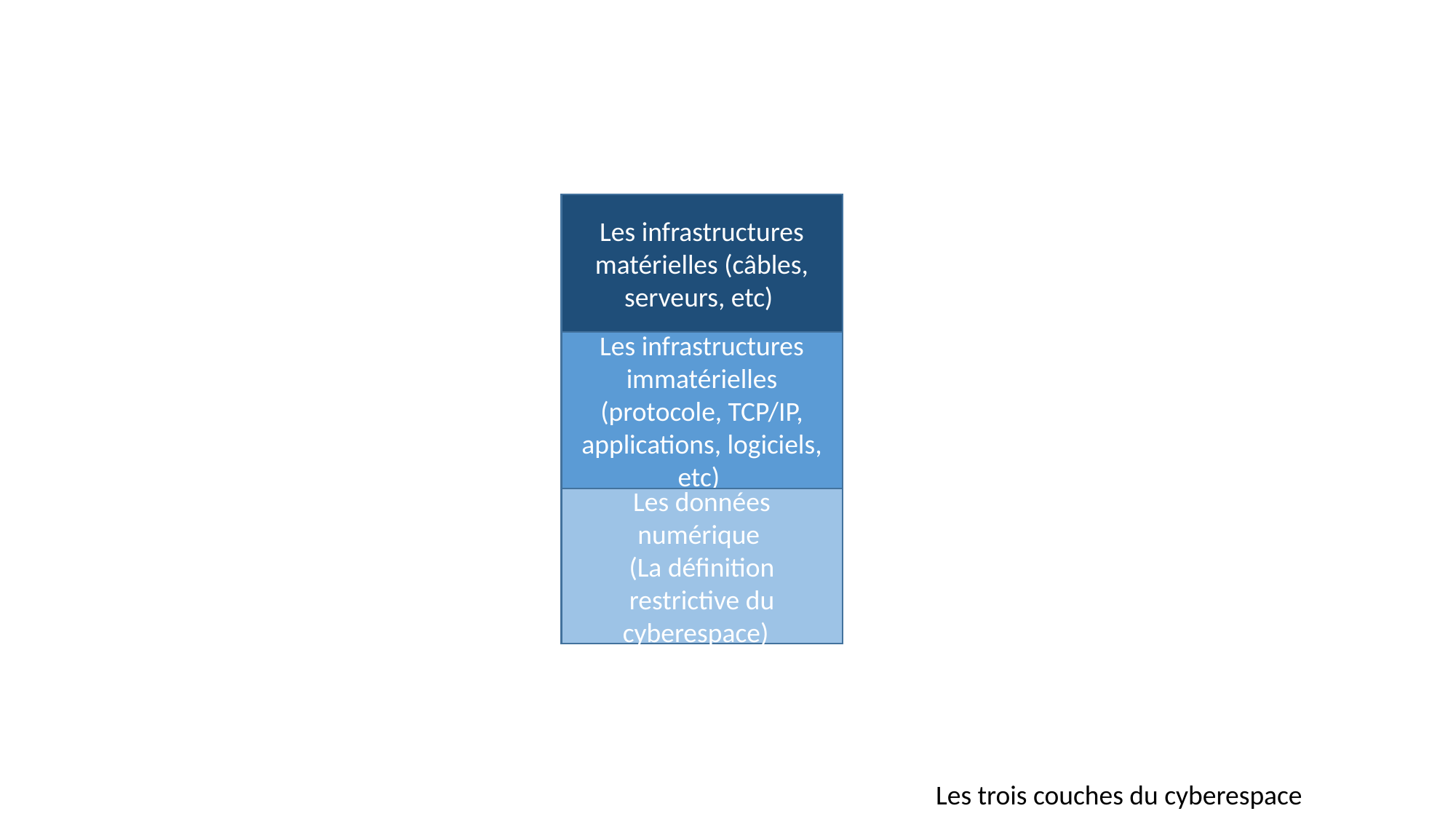

Les infrastructures matérielles (câbles, serveurs, etc)
Les infrastructures immatérielles (protocole, TCP/IP, applications, logiciels, etc)
Les données numérique
(La définition restrictive du cyberespace)
Les trois couches du cyberespace